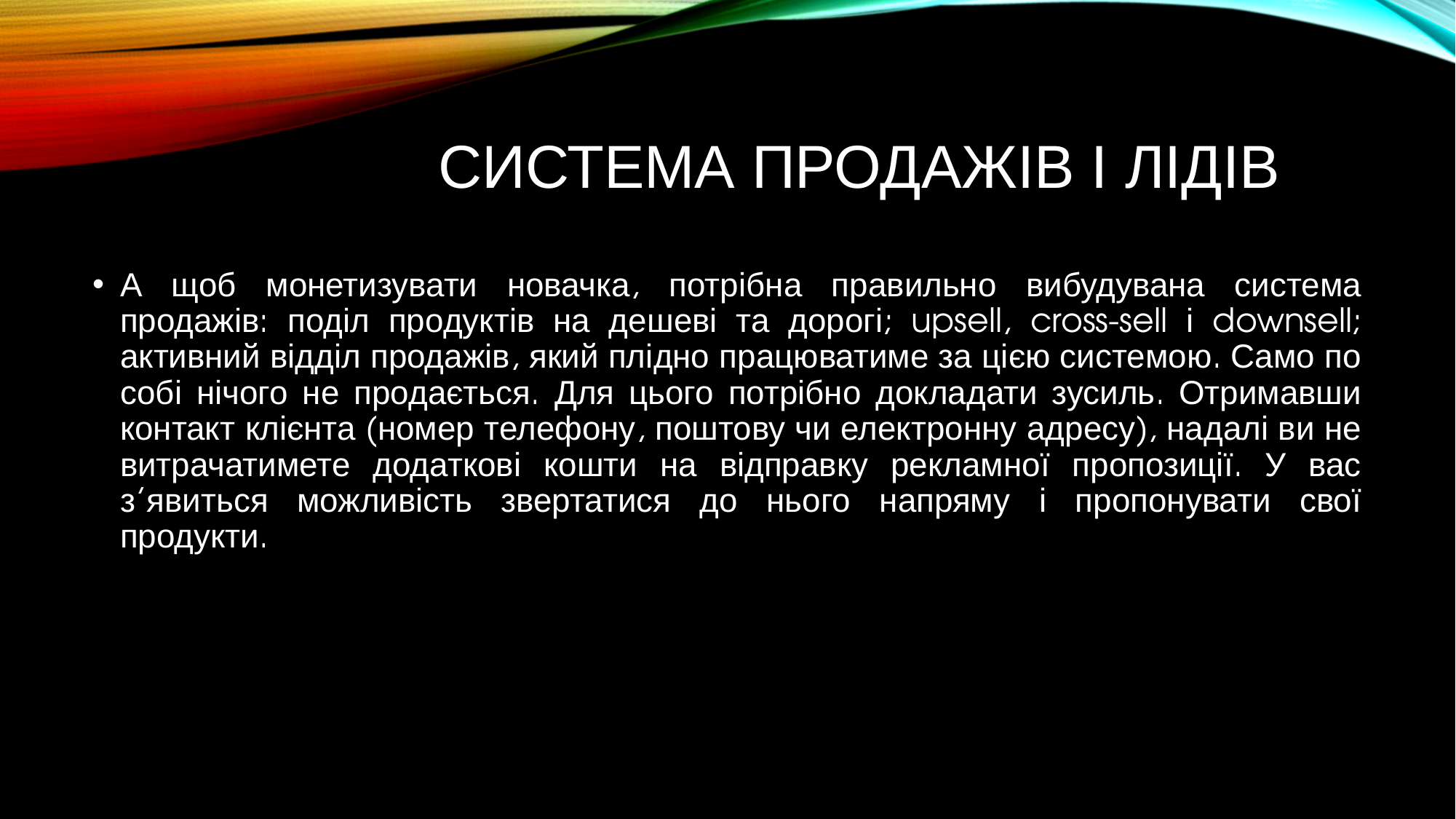

# Система продажів і лідів
А щоб монетизувати новачка, потрібна правильно вибудувана система продажів: поділ продуктів на дешеві та дорогі; upsell, cross-sell і downsell; активний відділ продажів, який плідно працюватиме за цією системою. Само по собі нічого не продається. Для цього потрібно докладати зусиль. Отримавши контакт клієнта (номер телефону, поштову чи електронну адресу), надалі ви не витрачатимете додаткові кошти на відправку рекламної пропозиції. У вас з’явиться можливість звертатися до нього напряму і пропонувати свої продукти.